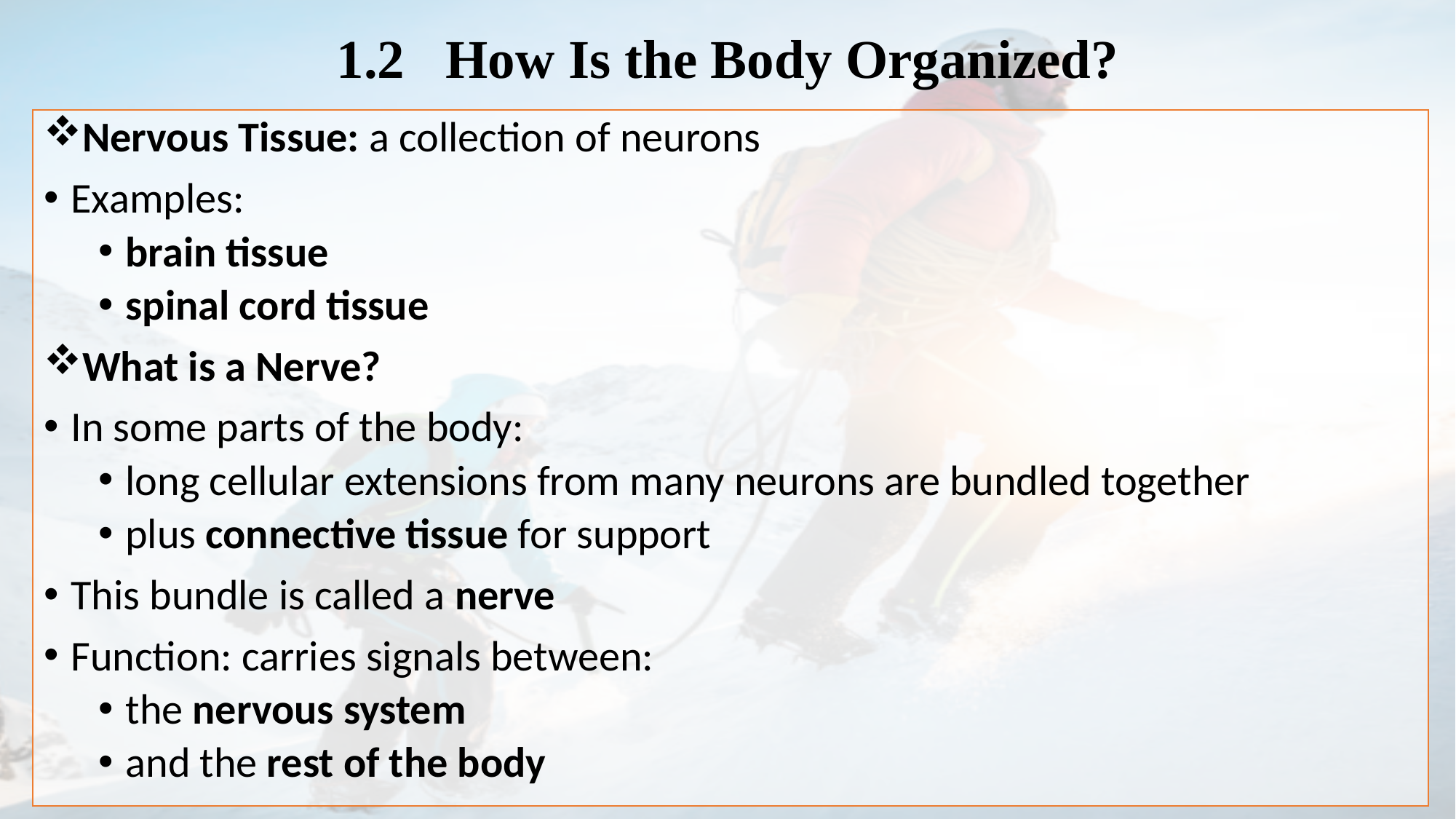

# 1.2  How Is the Body Organized?
Nervous Tissue: a collection of neurons
Examples:
brain tissue
spinal cord tissue
What is a Nerve?
In some parts of the body:
long cellular extensions from many neurons are bundled together
plus connective tissue for support
This bundle is called a nerve
Function: carries signals between:
the nervous system
and the rest of the body